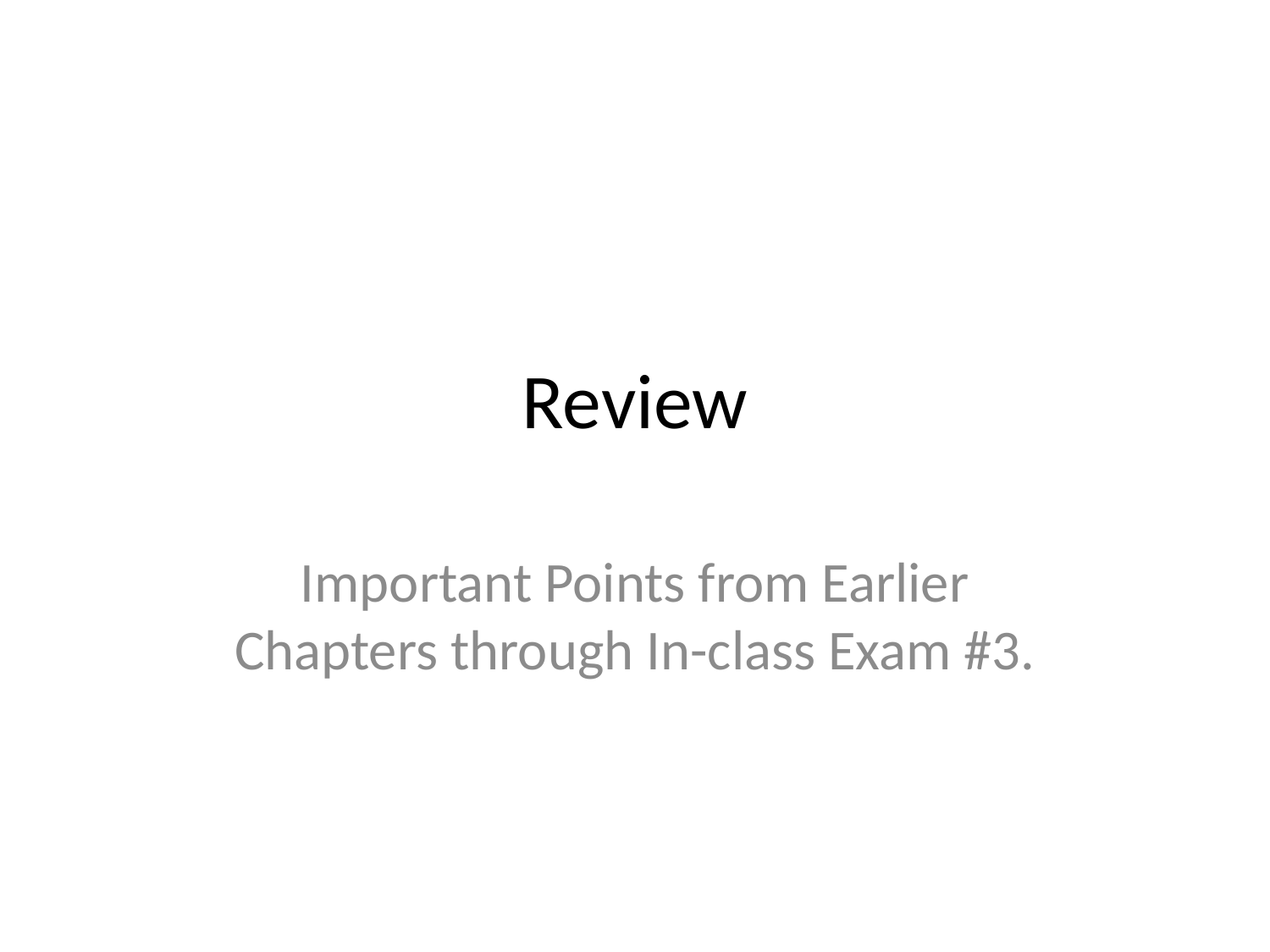

# Review
Important Points from Earlier Chapters through In-class Exam #3.